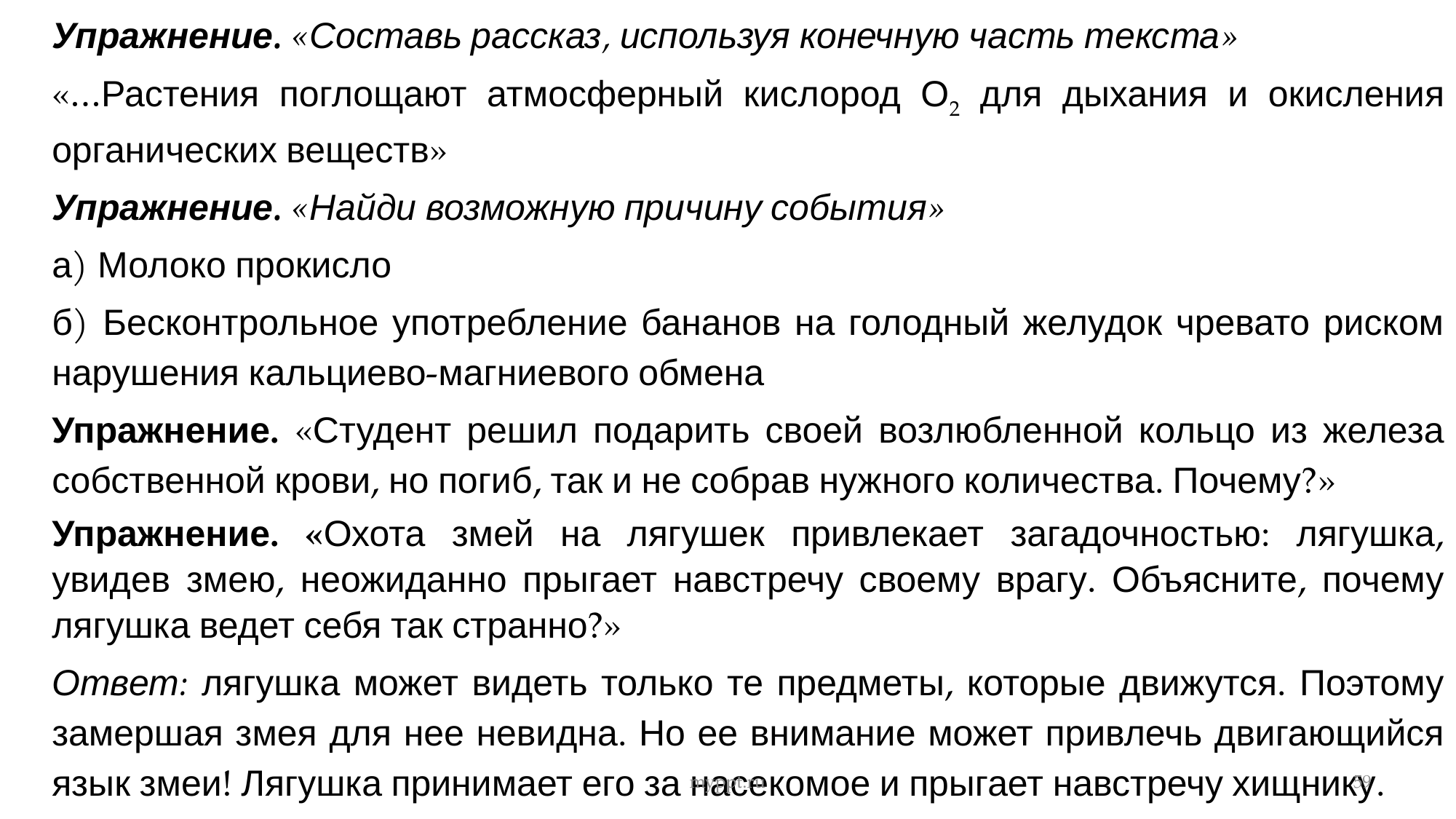

Упражнение. «Составь рассказ, используя конечную часть текста»
«…Растения поглощают атмосферный кислород О2 для дыхания и окисления органических веществ»
Упражнение. «Найди возможную причину события»
а) Молоко прокисло
б) Бесконтрольное употребление бананов на голодный желудок чревато риском нарушения кальциево-магниевого обмена
Упражнение. «Студент решил подарить своей возлюбленной кольцо из железа собственной крови, но погиб, так и не собрав нужного количества. Почему?»
Упражнение. «Охота змей на лягушек привлекает загадочностью: лягушка, увидев змею, неожиданно прыгает навстречу своему врагу. Объясните, почему лягушка ведет себя так странно?»
Ответ: лягушка может видеть только те предметы, которые движутся. Поэтому замершая змея для нее невидна. Но ее внимание может привлечь двигающийся язык змеи! Лягушка принимает его за насекомое и прыгает навстречу хищнику.

myppt.ru
59